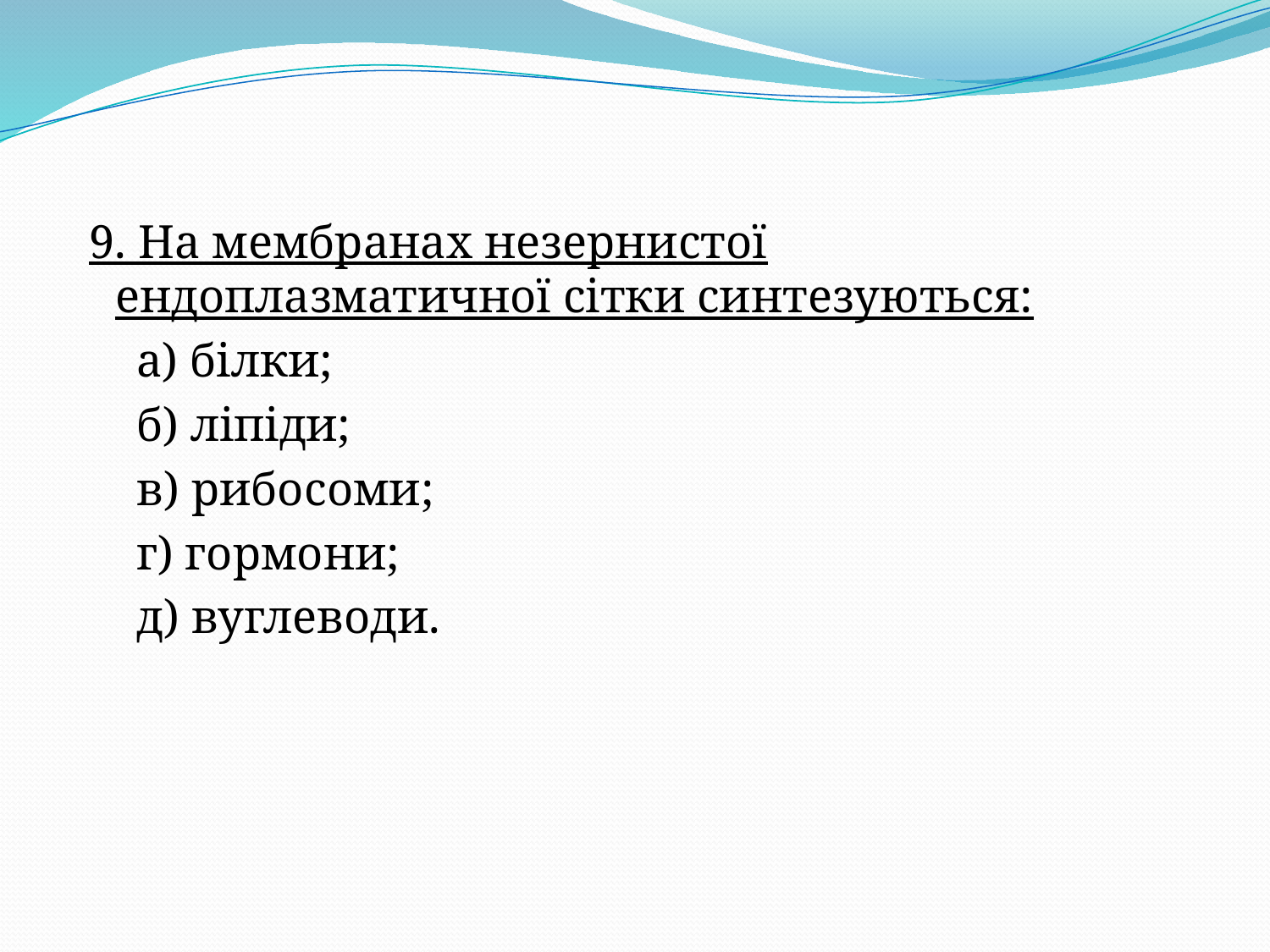

9. На мембранах незернистої ендоплазматичної сітки синтезуються:
     а) білки;
     б) ліпіди;
     в) рибосоми;
     г) гормони;
     д) вуглеводи.